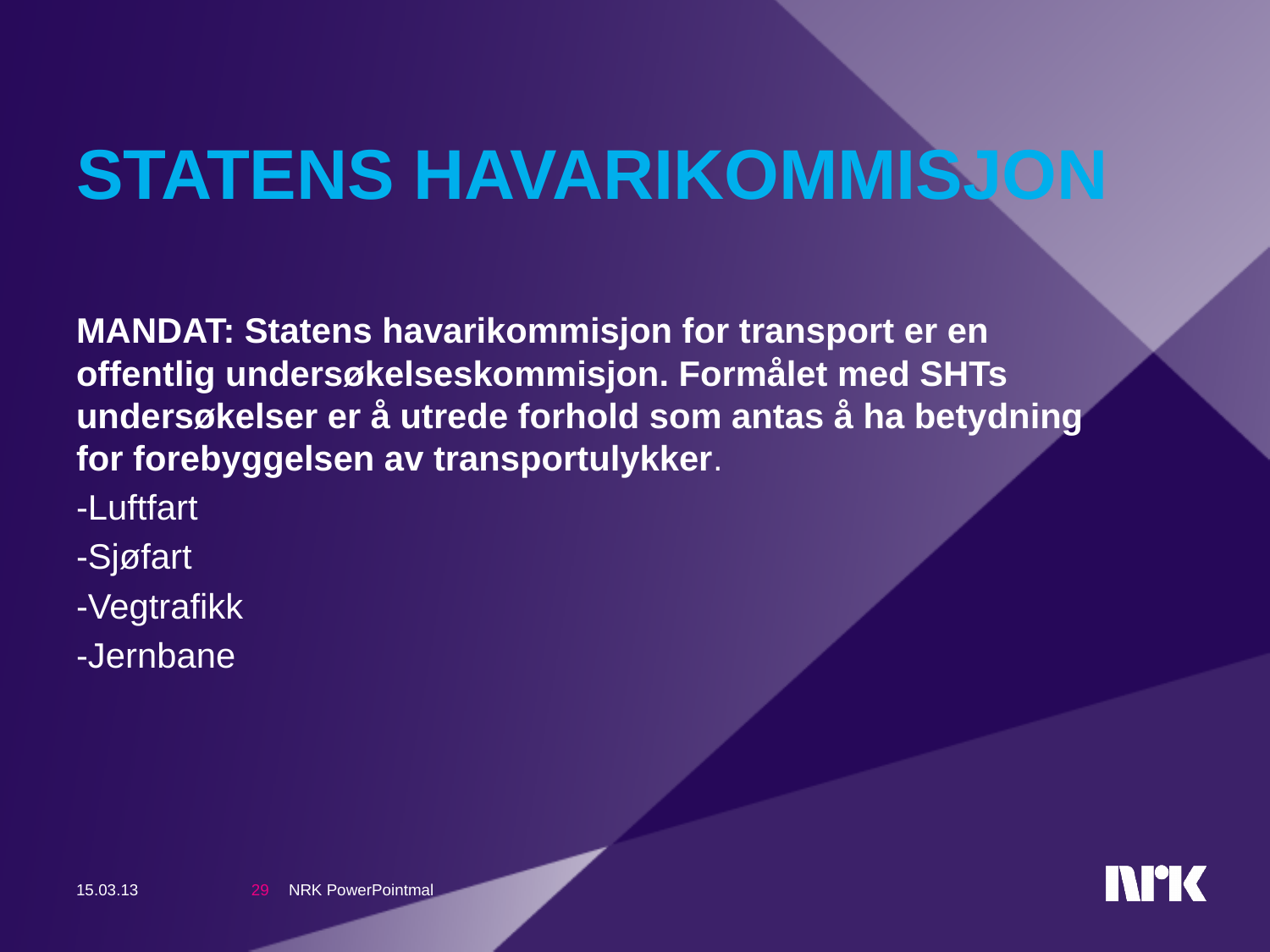

# Statens Havarikommisjon

MANDAT: Statens havarikommisjon for transport er en offentlig undersøkelseskommisjon. Formålet med SHTs undersøkelser er å utrede forhold som antas å ha betydning for forebyggelsen av transportulykker.
-Luftfart
-Sjøfart
-Vegtrafikk
-Jernbane
NRK PowerPointmal
15.03.13
29